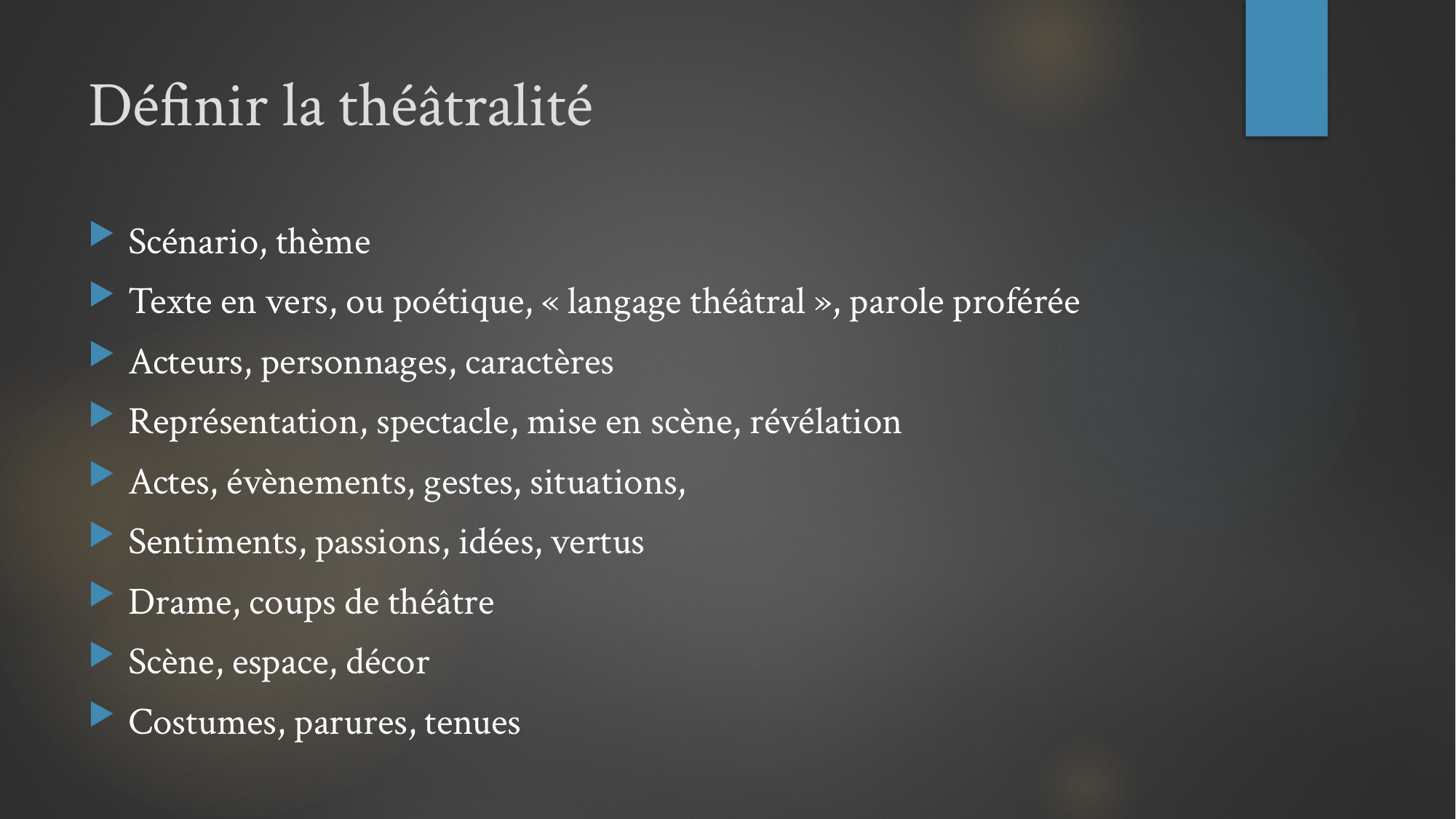

# Définir la théâtralité
Scénario, thème
Texte en vers, ou poétique, « langage théâtral », parole proférée
Acteurs, personnages, caractères
Représentation, spectacle, mise en scène, révélation
Actes, évènements, gestes, situations,
Sentiments, passions, idées, vertus
Drame, coups de théâtre
Scène, espace, décor
Costumes, parures, tenues